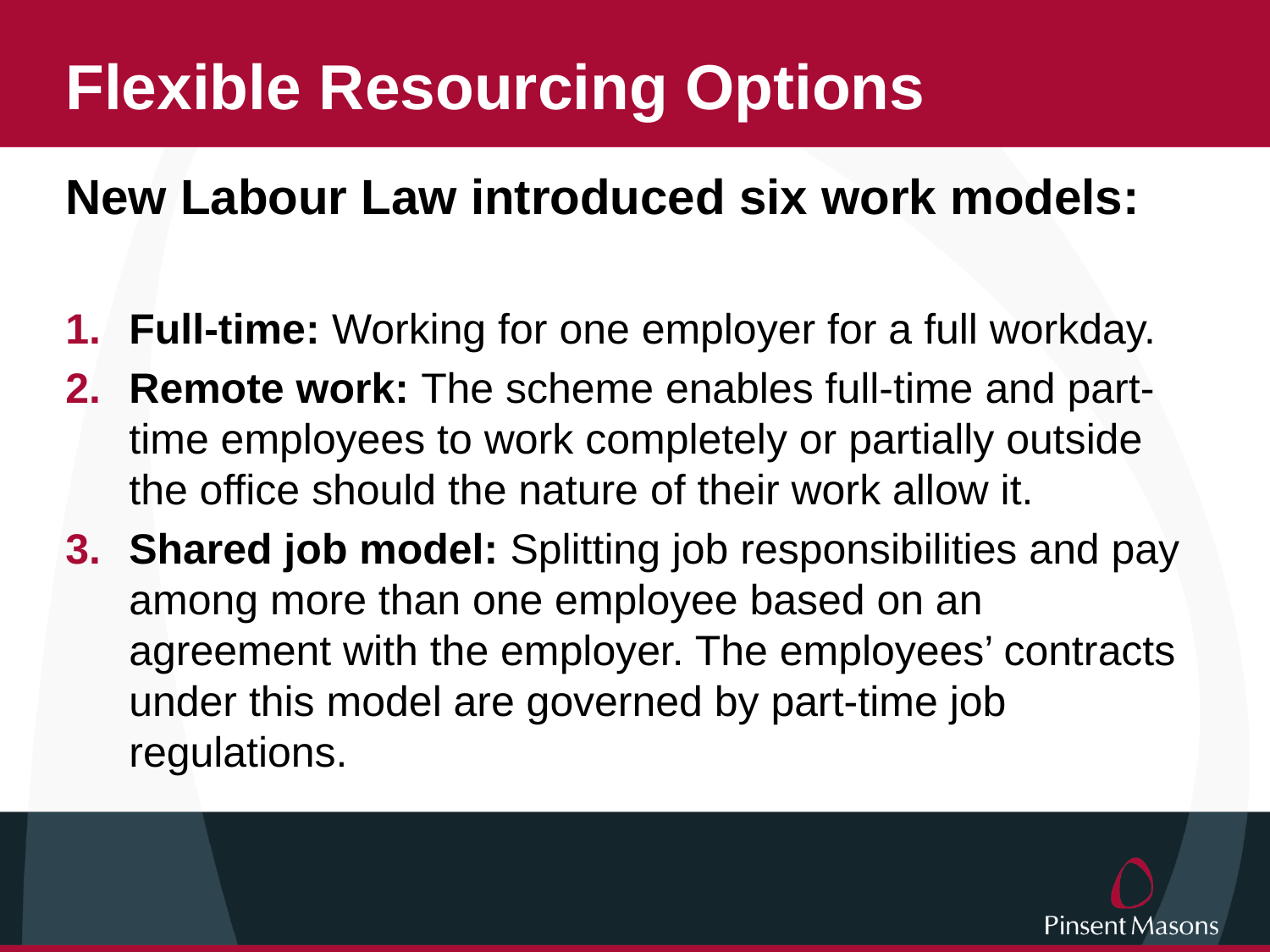

# Flexible Resourcing Options
New Labour Law introduced six work models:

Full-time: Working for one employer for a full workday.
Remote work: The scheme enables full-time and part-time employees to work completely or partially outside the office should the nature of their work allow it.
Shared job model: Splitting job responsibilities and pay among more than one employee based on an agreement with the employer. The employees’ contracts under this model are governed by part-time job regulations.